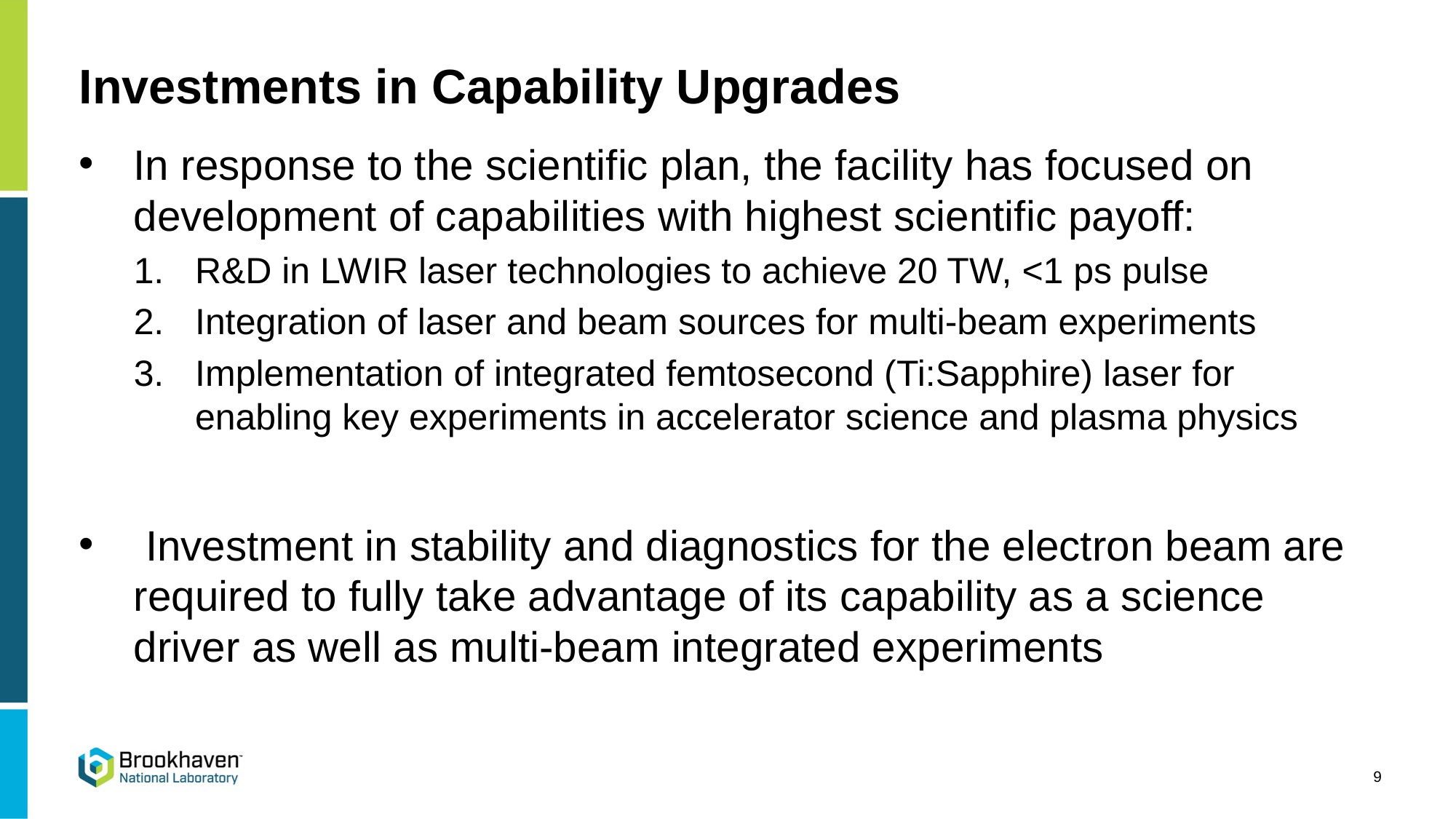

# Investments in Capability Upgrades
In response to the scientific plan, the facility has focused on development of capabilities with highest scientific payoff:
R&D in LWIR laser technologies to achieve 20 TW, <1 ps pulse
Integration of laser and beam sources for multi-beam experiments
Implementation of integrated femtosecond (Ti:Sapphire) laser for enabling key experiments in accelerator science and plasma physics

 Investment in stability and diagnostics for the electron beam are required to fully take advantage of its capability as a science driver as well as multi-beam integrated experiments
9